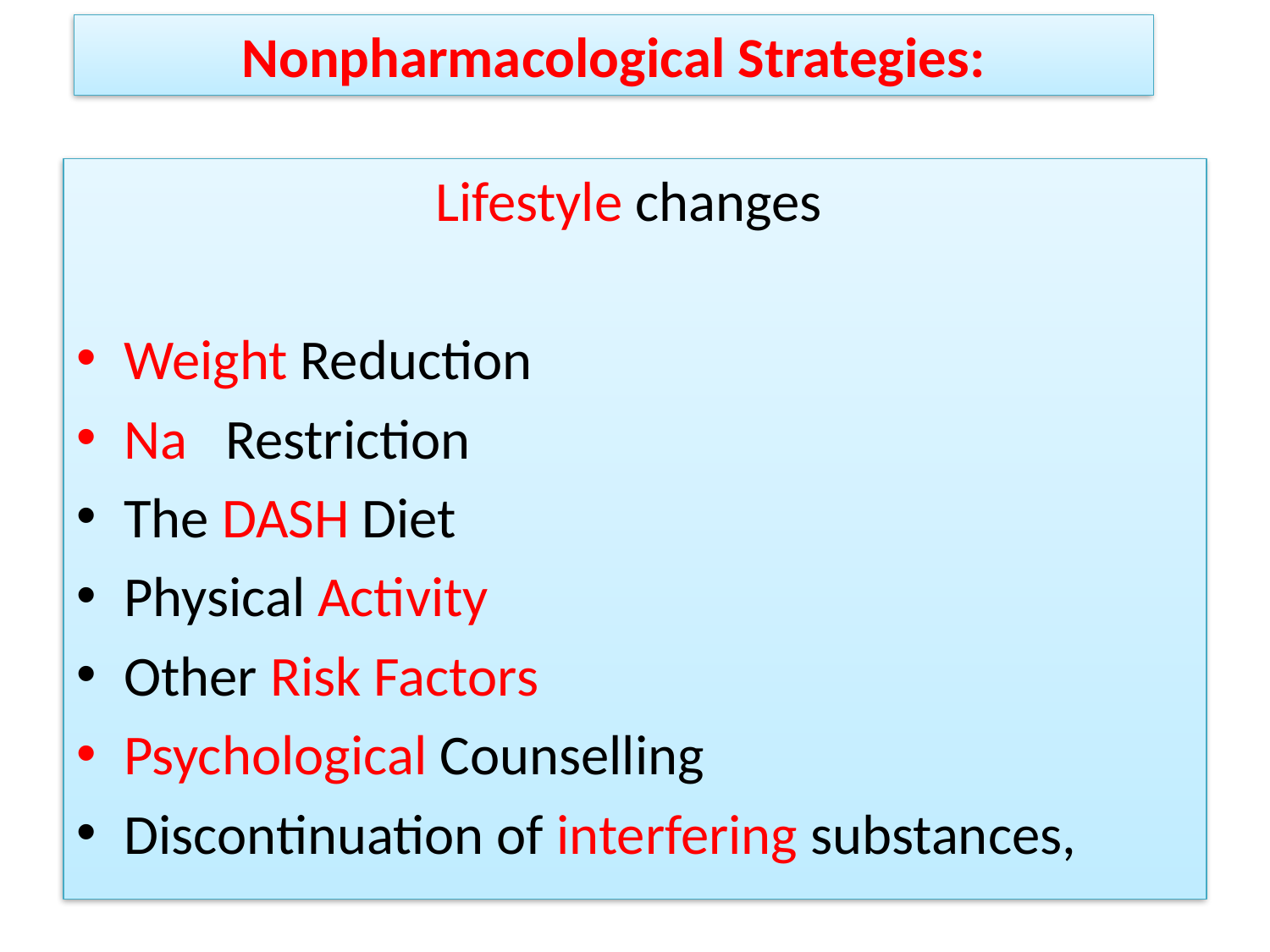

Nonpharmacological Strategies:
Lifestyle changes

Weight Reduction
Na   Restriction
The DASH Diet
Physical Activity
Other Risk Factors
Psychological Counselling
Discontinuation of interfering substances,